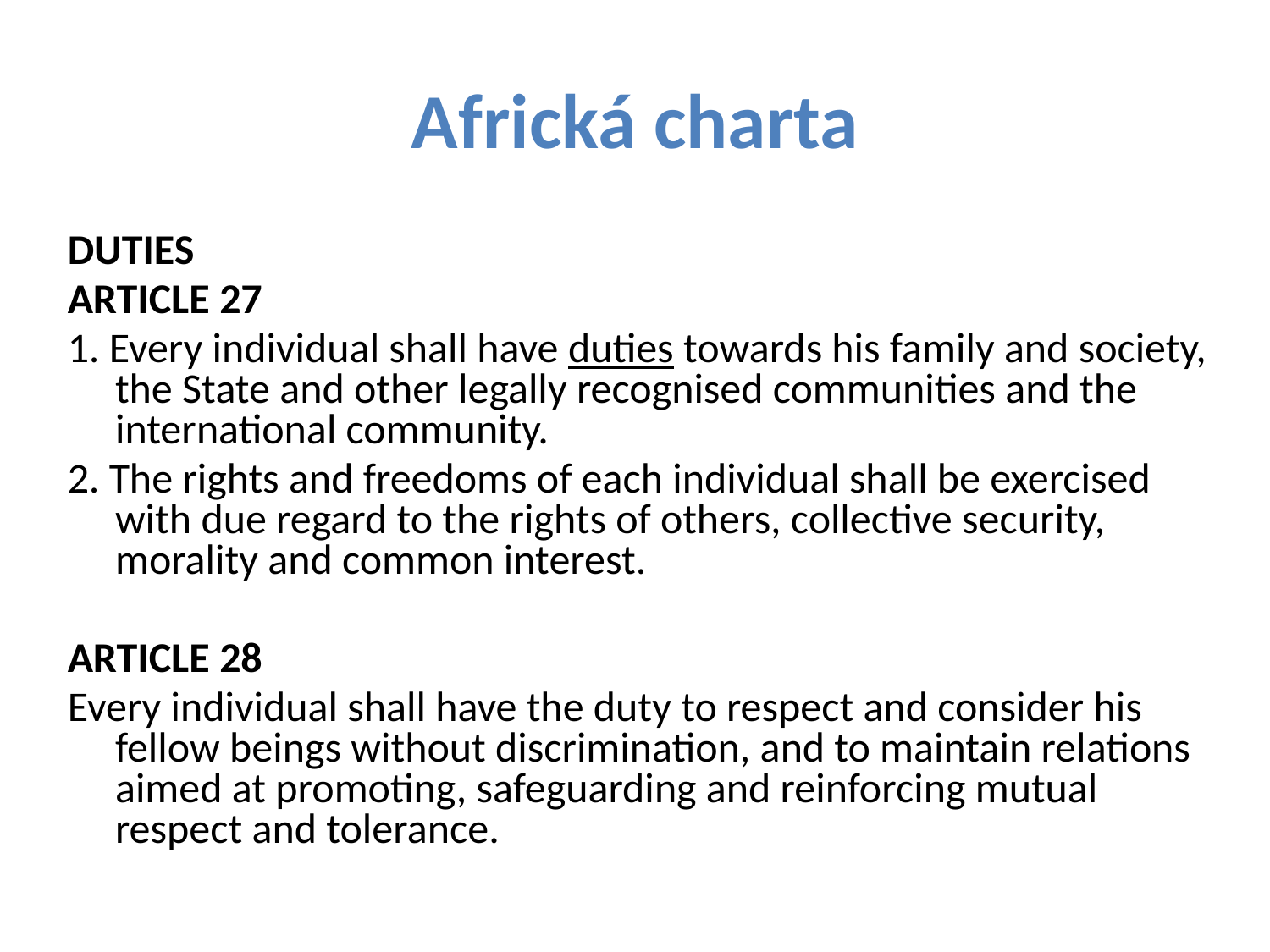

# Africká charta
DUTIES
ARTICLE 27
1. Every individual shall have duties towards his family and society, the State and other legally recognised communities and the international community.
2. The rights and freedoms of each individual shall be exercised with due regard to the rights of others, collective security, morality and common interest.

ARTICLE 28
Every individual shall have the duty to respect and consider his fellow beings without discrimination, and to maintain relations aimed at promoting, safeguarding and reinforcing mutual respect and tolerance.